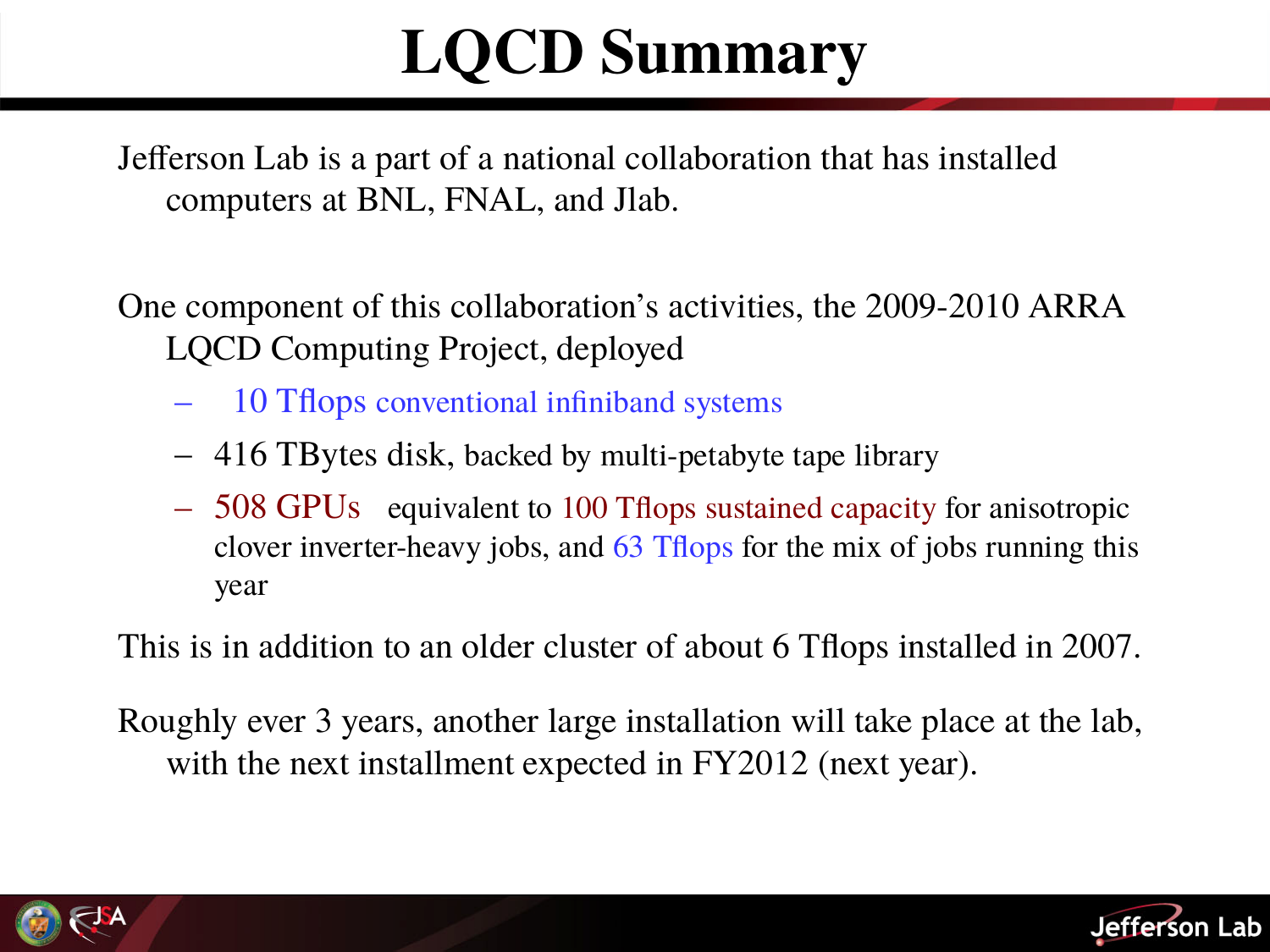

# LQCD Summary
Jefferson Lab is a part of a national collaboration that has installed computers at BNL, FNAL, and Jlab.

One component of this collaboration’s activities, the 2009-2010 ARRA LQCD Computing Project, deployed
  10 Tflops conventional infiniband systems
416 TBytes disk, backed by multi-petabyte tape library
508 GPUs   equivalent to 100 Tflops sustained capacity for anisotropic clover inverter-heavy jobs, and 63 Tflops for the mix of jobs running this year
This is in addition to an older cluster of about 6 Tflops installed in 2007.
Roughly ever 3 years, another large installation will take place at the lab, with the next installment expected in FY2012 (next year).